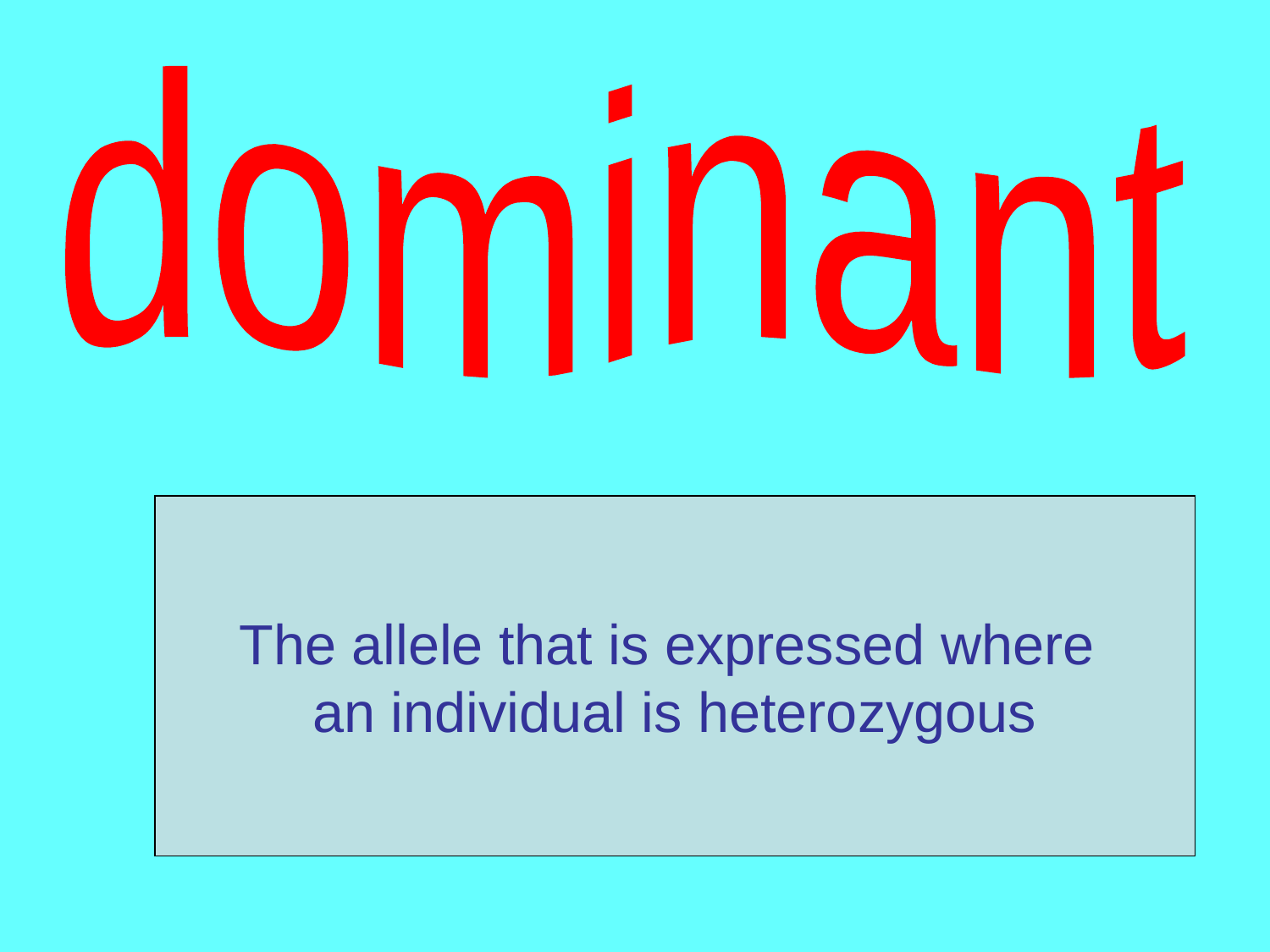

dominant
The allele that is expressed where
an individual is heterozygous